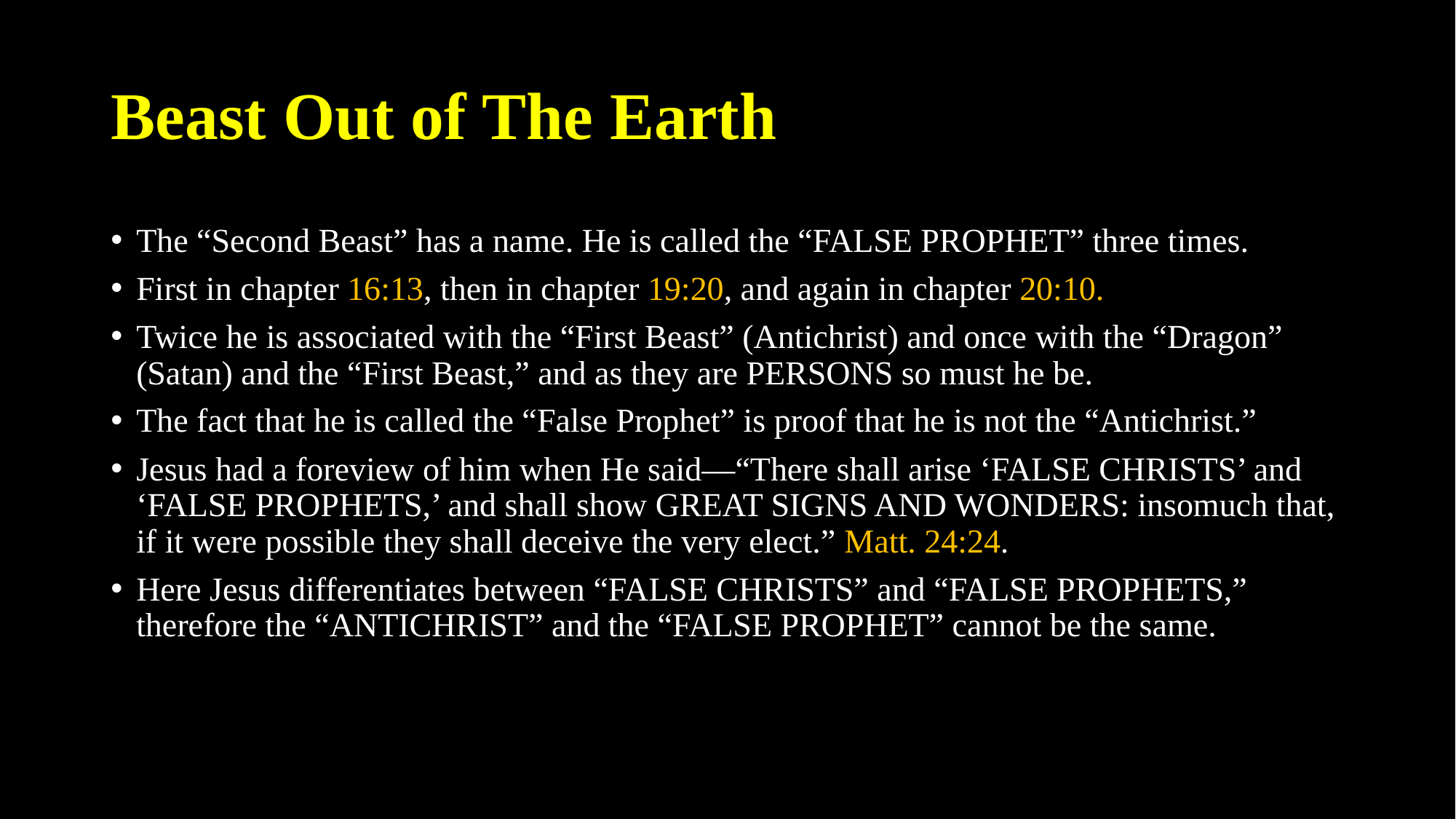

# Beast Out of The Earth
The “Second Beast” has a name. He is called the “FALSE PROPHET” three times.
First in chapter 16:13, then in chapter 19:20, and again in chapter 20:10.
Twice he is associated with the “First Beast” (Antichrist) and once with the “Dragon” (Satan) and the “First Beast,” and as they are PERSONS so must he be.
The fact that he is called the “False Prophet” is proof that he is not the “Antichrist.”
Jesus had a foreview of him when He said—“There shall arise ‘FALSE CHRISTS’ and ‘FALSE PROPHETS,’ and shall show GREAT SIGNS AND WONDERS: insomuch that, if it were possible they shall deceive the very elect.” Matt. 24:24.
Here Jesus differentiates between “FALSE CHRISTS” and “FALSE PROPHETS,” therefore the “ANTICHRIST” and the “FALSE PROPHET” cannot be the same.